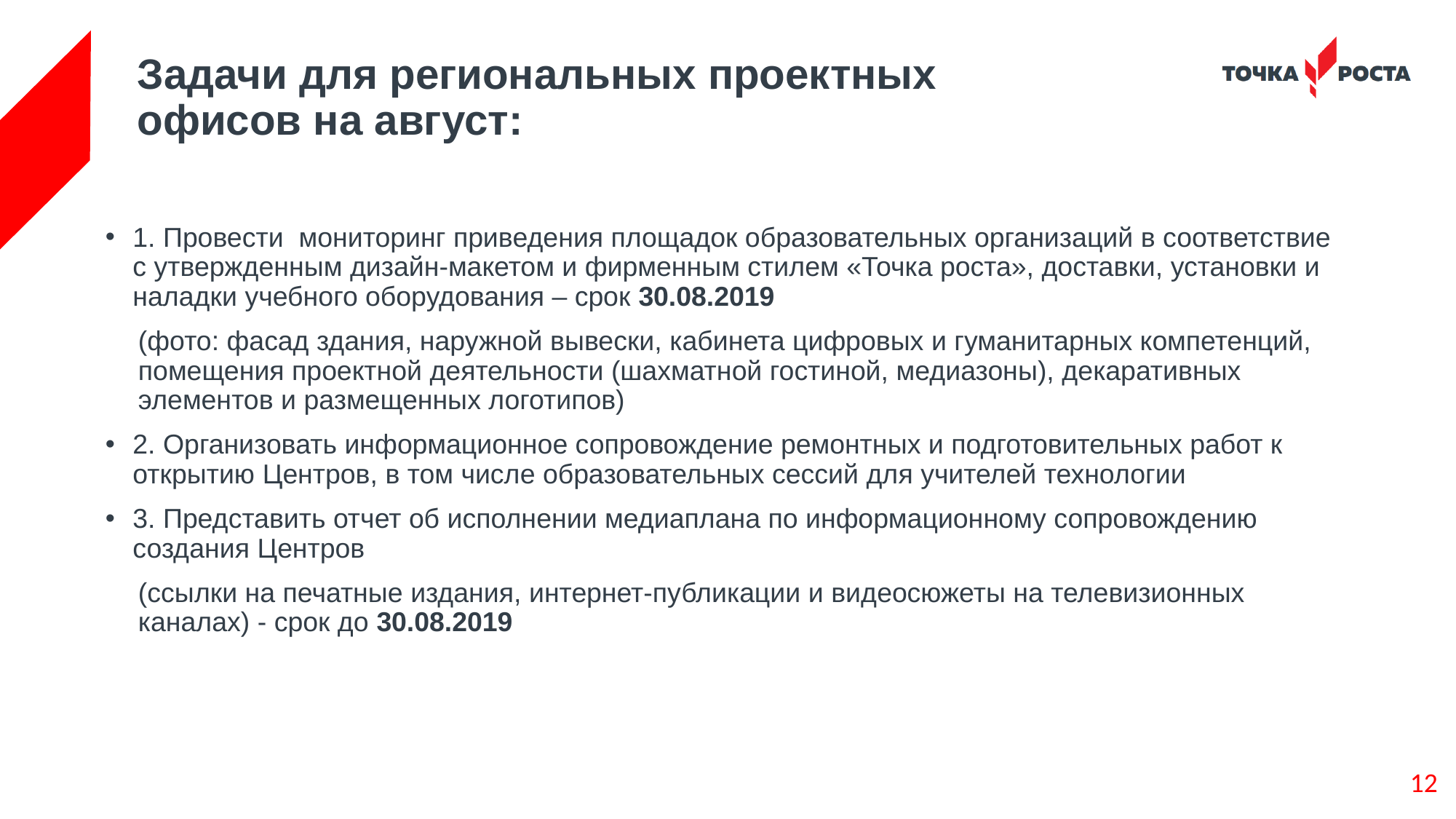

# Задачи для региональных проектных офисов на август:
1. Провести  мониторинг приведения площадок образовательных организаций в соответствие с утвержденным дизайн-макетом и фирменным стилем «Точка роста», доставки, установки и наладки учебного оборудования – срок 30.08.2019
(фото: фасад здания, наружной вывески, кабинета цифровых и гуманитарных компетенций, помещения проектной деятельности (шахматной гостиной, медиазоны), декаративных элементов и размещенных логотипов)
2. Организовать информационное сопровождение ремонтных и подготовительных работ к открытию Центров, в том числе образовательных сессий для учителей технологии
3. Представить отчет об исполнении медиаплана по информационному сопровождению создания Центров
(ссылки на печатные издания, интернет-публикации и видеосюжеты на телевизионных каналах) - срок до 30.08.2019
12